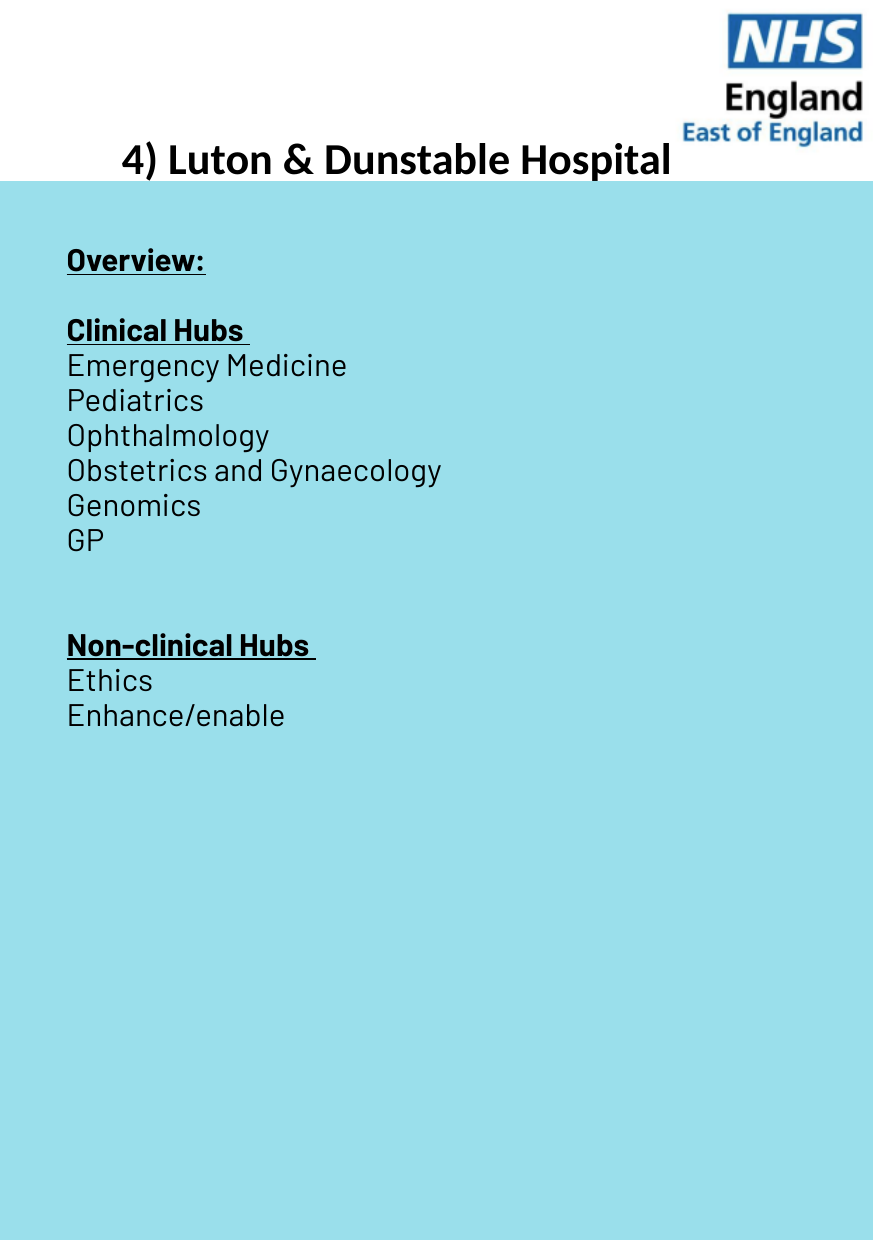

4) Luton & Dunstable Hospital
Overview:

Clinical Hubs
Emergency Medicine
Pediatrics
Ophthalmology
Obstetrics and Gynaecology
Genomics
GP

Non-clinical Hubs
Ethics
Enhance/enable